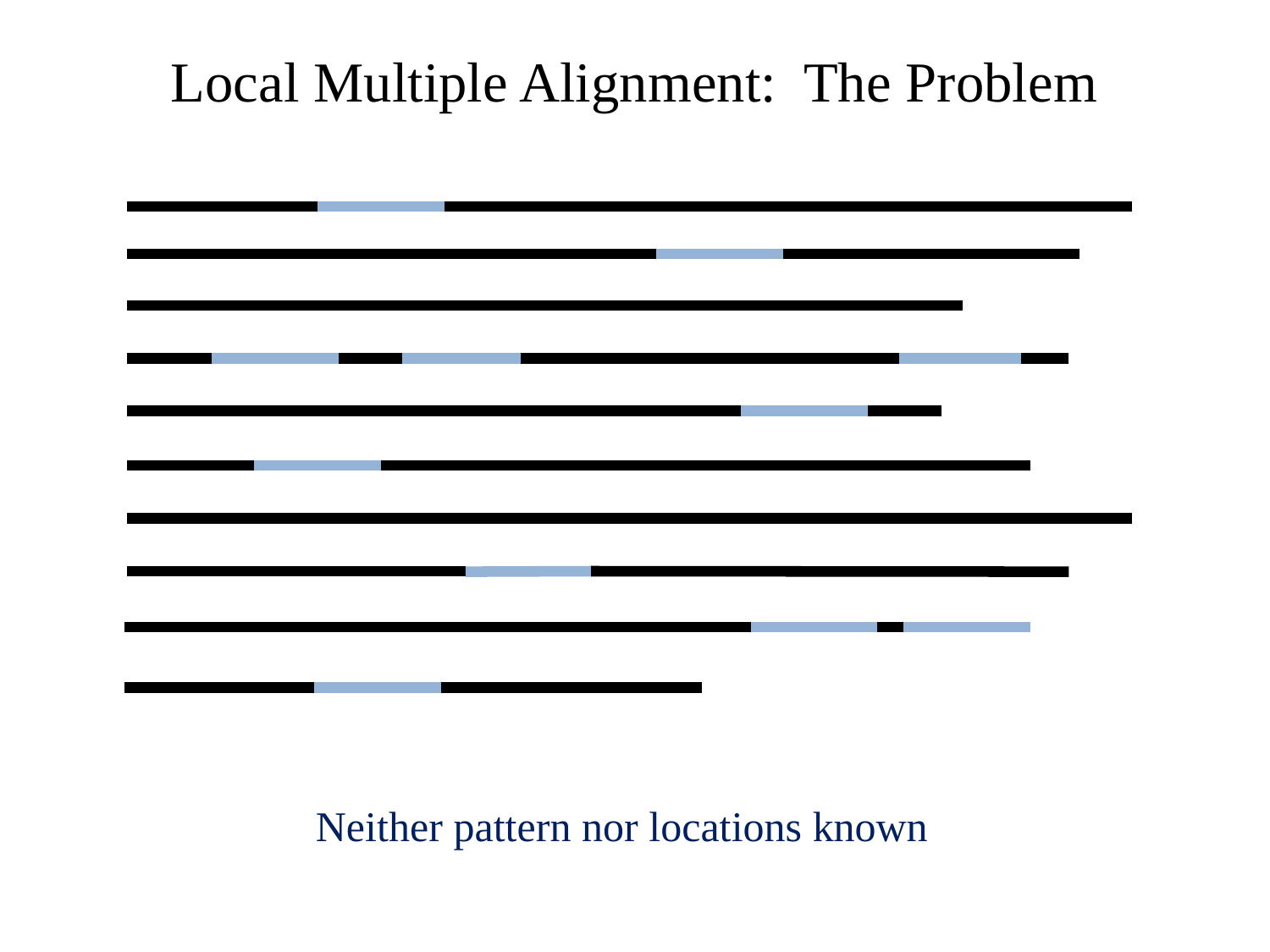

# Local Multiple Alignment:  The Problem
Neither pattern nor locations known